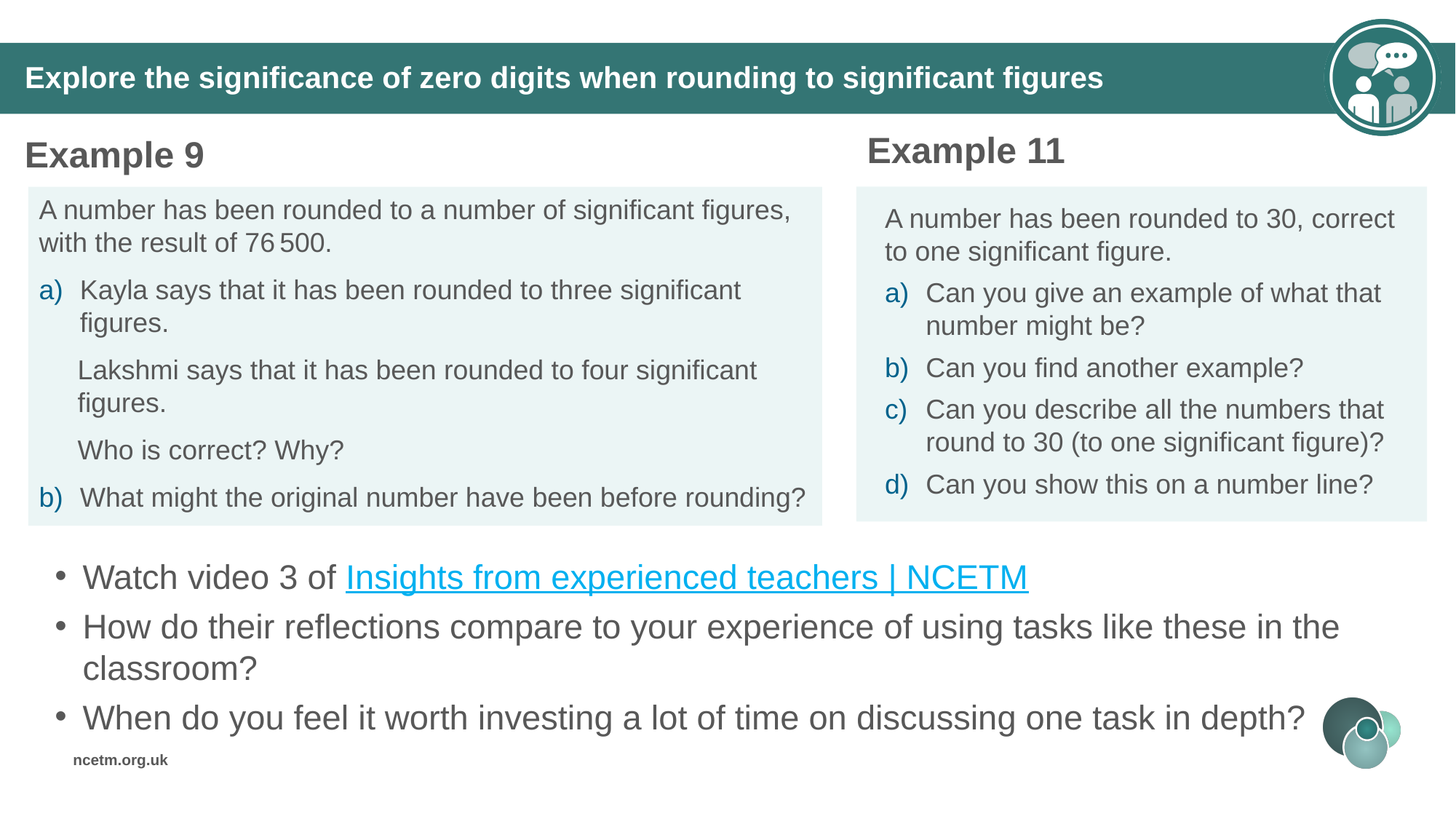

# Explore the significance of zero digits when rounding to significant figures
Example 11
Example 9
A number has been rounded to a number of significant figures, with the result of 76 500.
Kayla says that it has been rounded to three significant figures.
Lakshmi says that it has been rounded to four significant figures.
Who is correct? Why?
What might the original number have been before rounding?

A number has been rounded to 30, correct to one significant figure.
Can you give an example of what that number might be?
Can you find another example?
Can you describe all the numbers that round to 30 (to one significant figure)?
Can you show this on a number line?
Watch video 3 of Insights from experienced teachers | NCETM
How do their reflections compare to your experience of using tasks like these in the classroom?
When do you feel it worth investing a lot of time on discussing one task in depth?